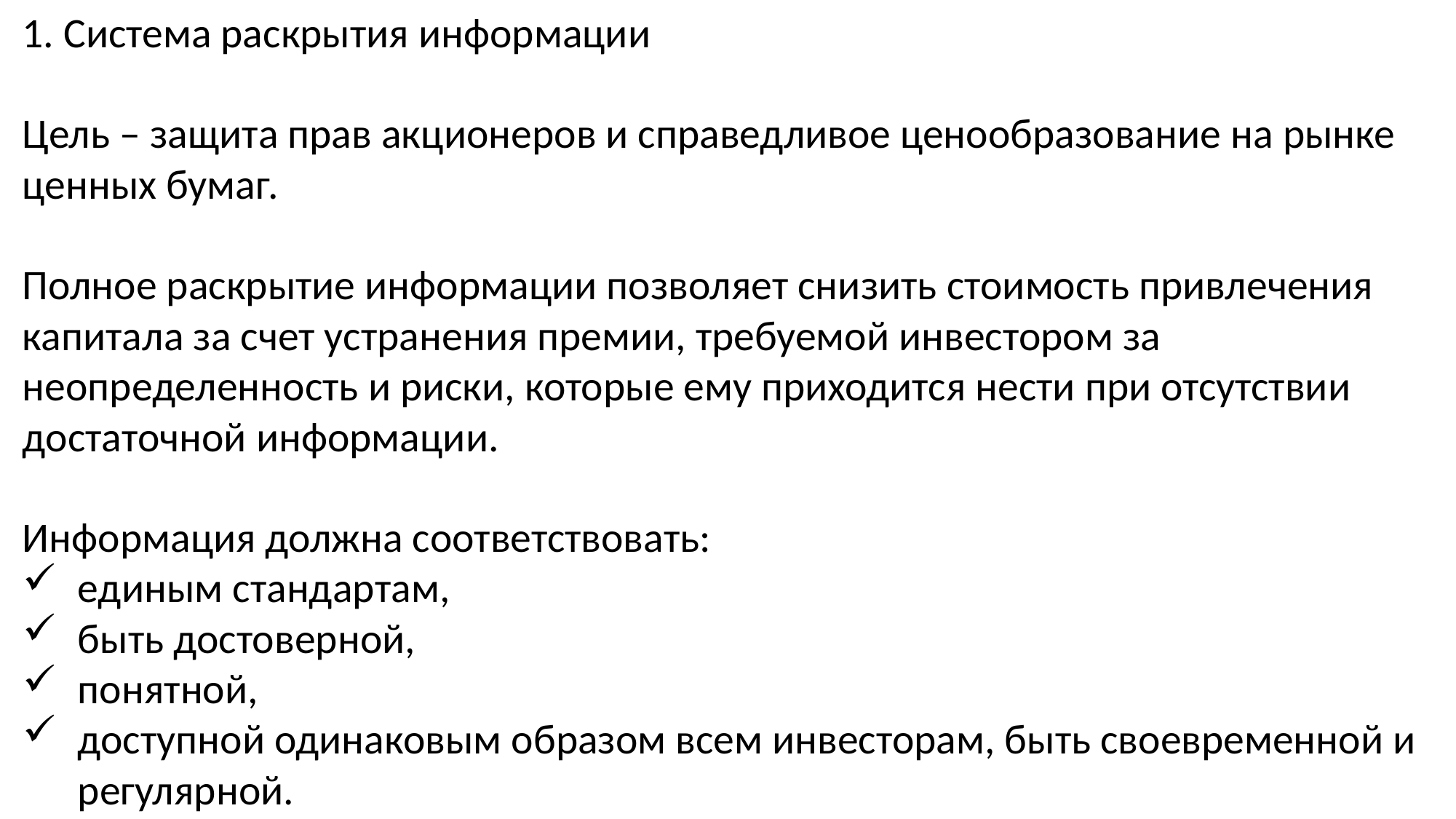

1. Система раскрытия информации

Цель – защита прав акционеров и справедливое ценообразование на рынке ценных бумаг.

Полное раскрытие информации позволяет снизить стоимость привлечения капитала за счет устранения премии, требуемой инвестором за неопределенность и риски, которые ему приходится нести при отсутствии достаточной информации.

Информация должна соответствовать:
единым стандартам,
быть достоверной,
понятной,
доступной одинаковым образом всем инвесторам, быть своевременной и регулярной.